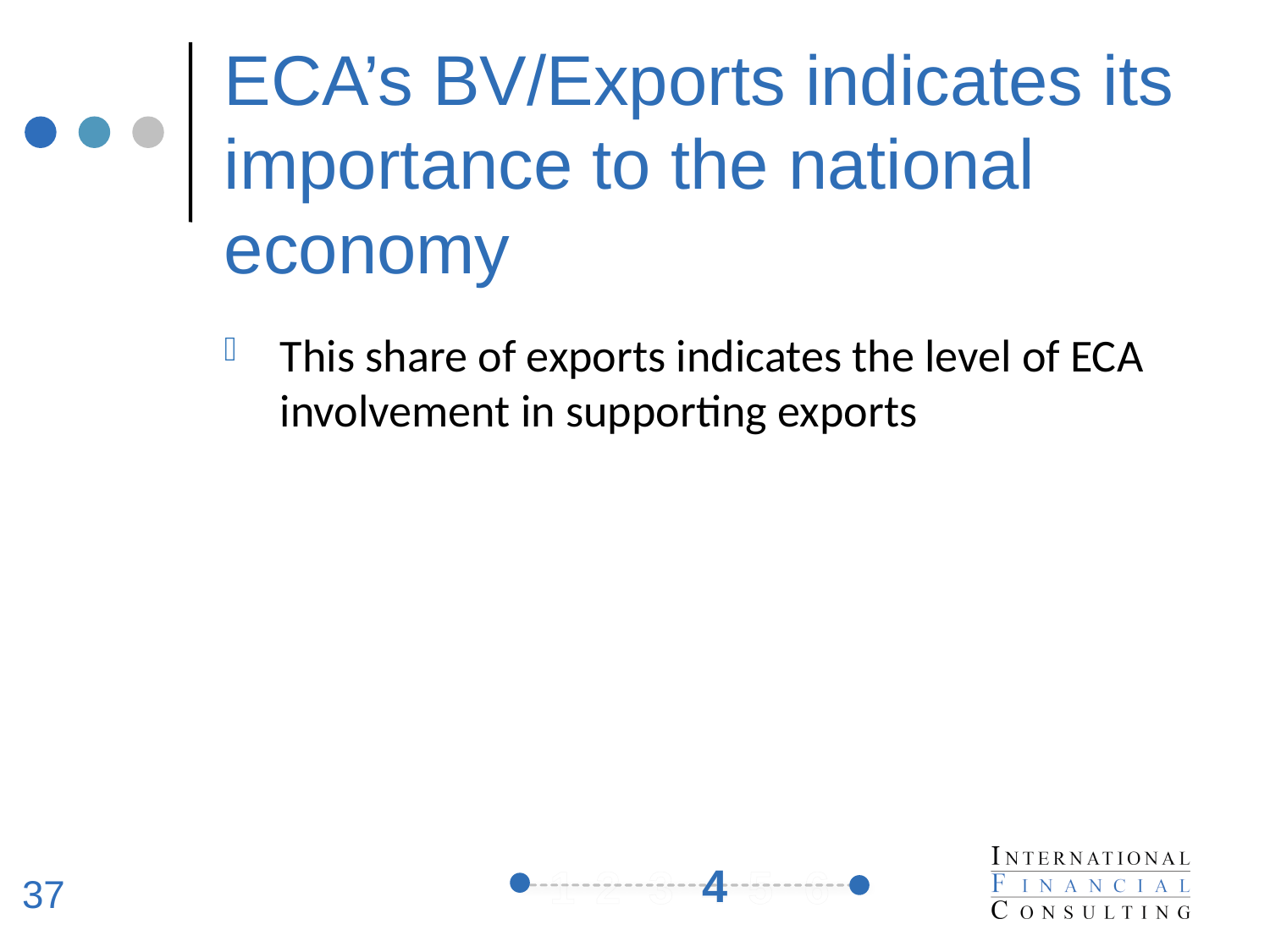

# ECA’s BV/Exports indicates its importance to the national economy
This share of exports indicates the level of ECA involvement in supporting exports

4
37